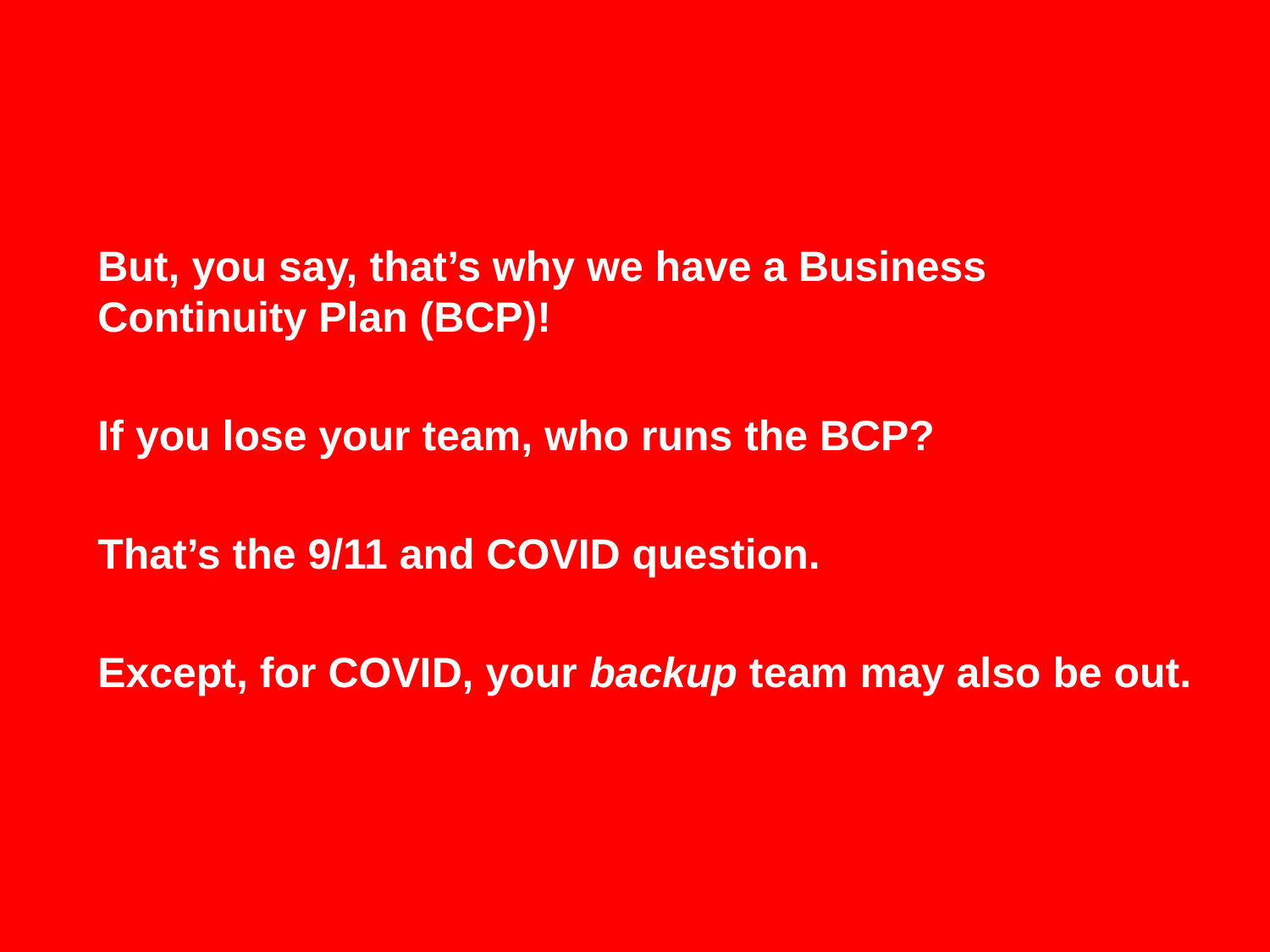

But, you say, that’s why we have a Business Continuity Plan (BCP)!

If you lose your team, who runs the BCP?

That’s the 9/11 and COVID question.

Except, for COVID, your backup team may also be out.